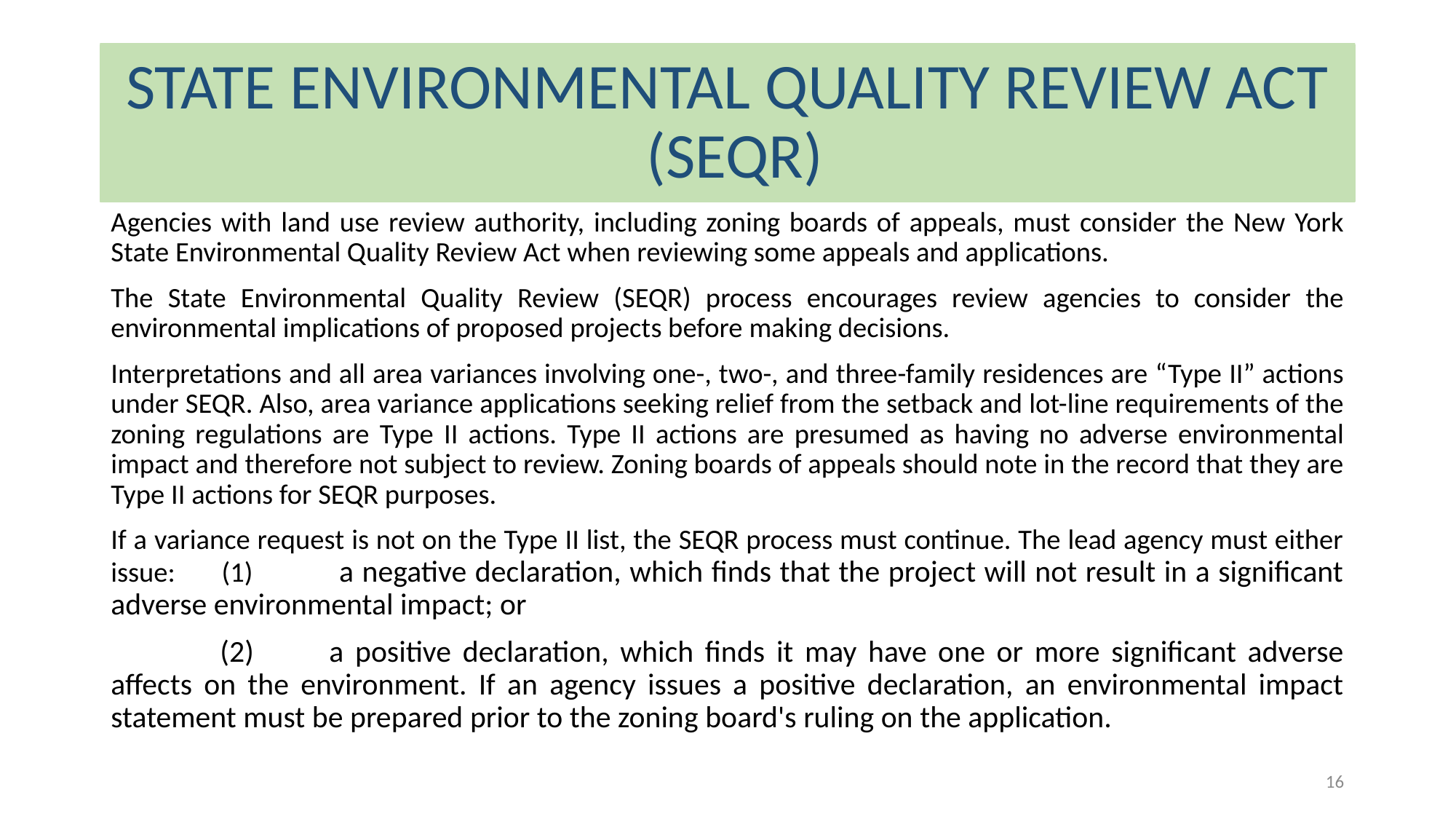

# STATE ENVIRONMENTAL QUALITY REVIEW ACT (SEQR)
Agencies with land use review authority, including zoning boards of appeals, must consider the New York State Environmental Quality Review Act when reviewing some appeals and applications.
The State Environmental Quality Review (SEQR) process encourages review agencies to consider the environmental implications of proposed projects before making decisions.
Interpretations and all area variances involving one-, two-, and three-family residences are “Type II” actions under SEQR. Also, area variance applications seeking relief from the setback and lot-line requirements of the zoning regulations are Type II actions. Type II actions are presumed as having no adverse environmental impact and therefore not subject to review. Zoning boards of appeals should note in the record that they are Type II actions for SEQR purposes.
If a variance request is not on the Type II list, the SEQR process must continue. The lead agency must either issue: 	(1)	 a negative declaration, which finds that the project will not result in a significant adverse environmental impact; or
	(2)	a positive declaration, which finds it may have one or more significant adverse affects on the environment. If an agency issues a positive declaration, an environmental impact statement must be prepared prior to the zoning board's ruling on the application.

16